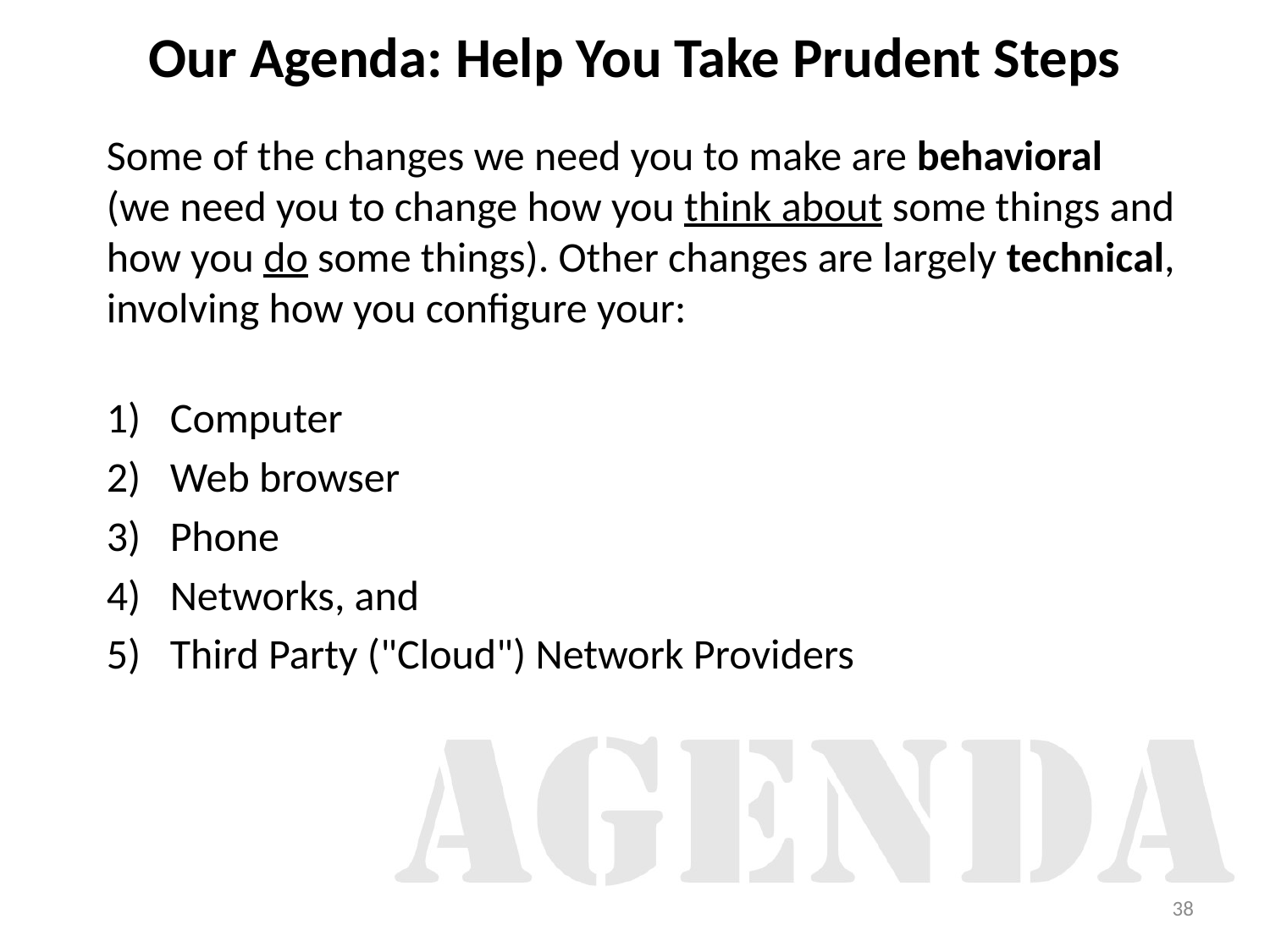

# Our Agenda: Help You Take Prudent Steps
Some of the changes we need you to make are behavioral
(we need you to change how you think about some things and how you do some things). Other changes are largely technical, involving how you configure your:
Computer
Web browser
Phone
Networks, and
Third Party ("Cloud") Network Providers
38